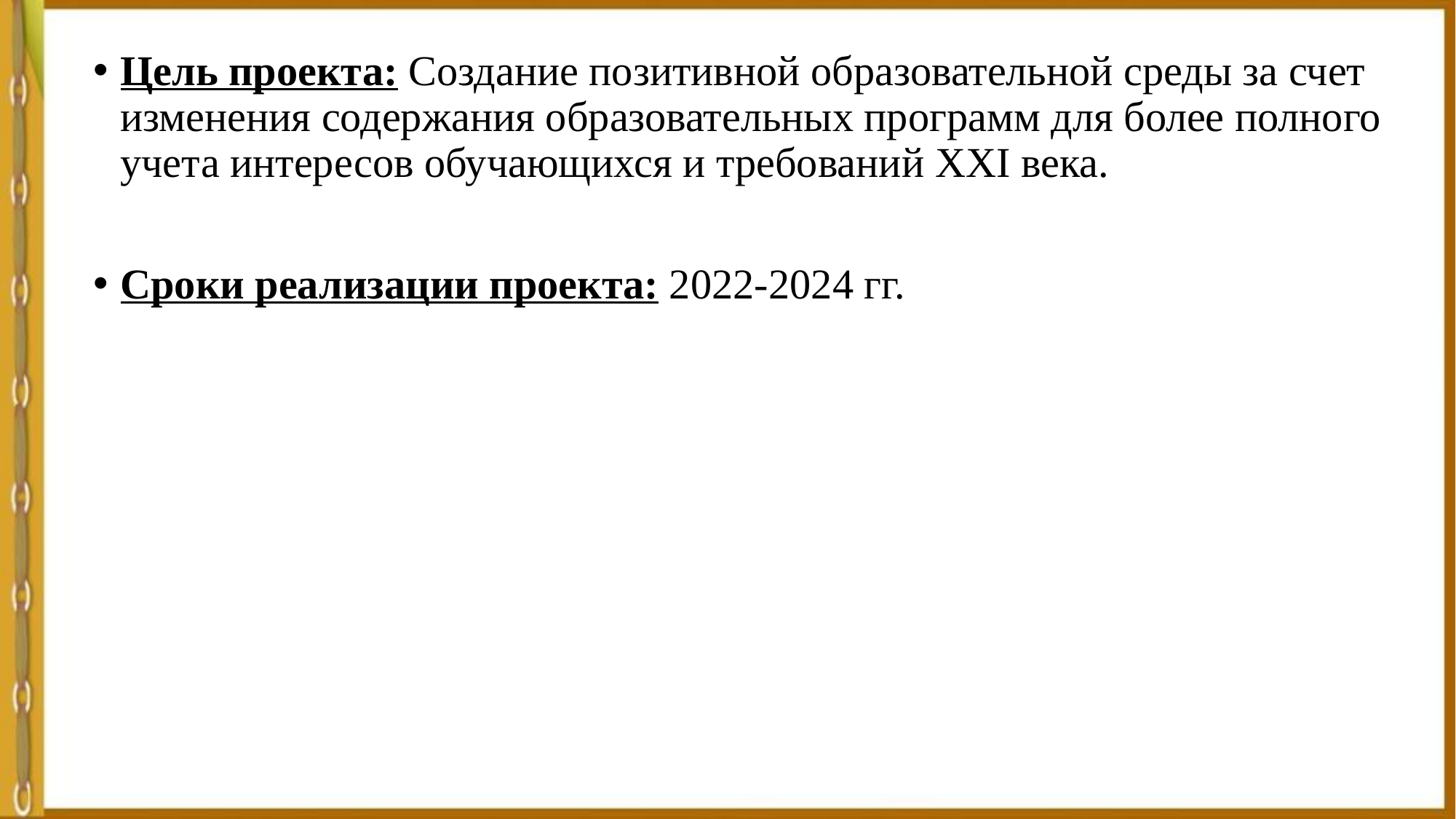

#
Цель проекта: Создание позитивной образовательной среды за счет изменения содержания образовательных программ для более полного учета интересов обучающихся и требований XXI века.

Сроки реализации проекта: 2022-2024 гг.